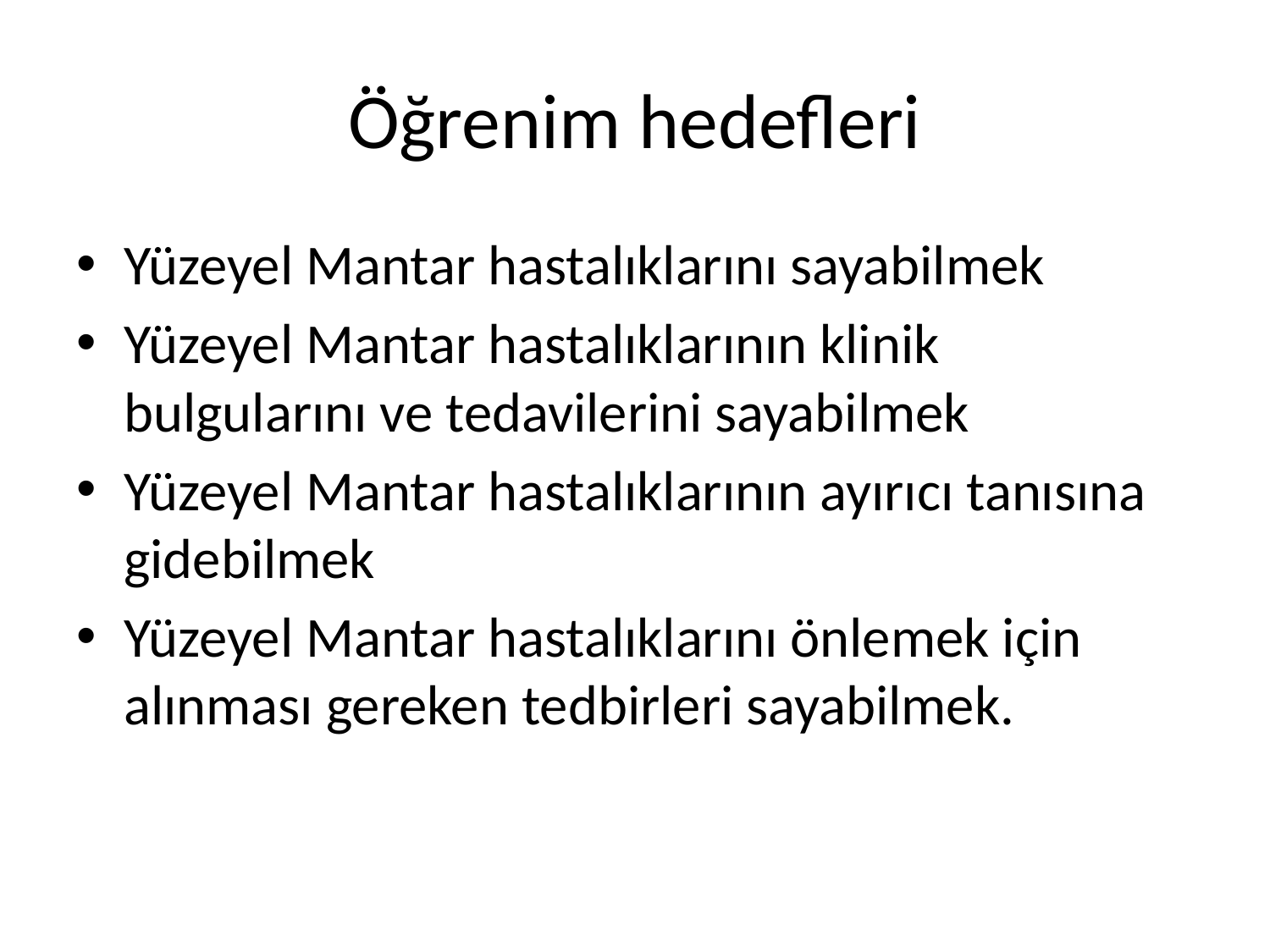

# Öğrenim hedefleri
Yüzeyel Mantar hastalıklarını sayabilmek
Yüzeyel Mantar hastalıklarının klinik bulgularını ve tedavilerini sayabilmek
Yüzeyel Mantar hastalıklarının ayırıcı tanısına gidebilmek
Yüzeyel Mantar hastalıklarını önlemek için alınması gereken tedbirleri sayabilmek.